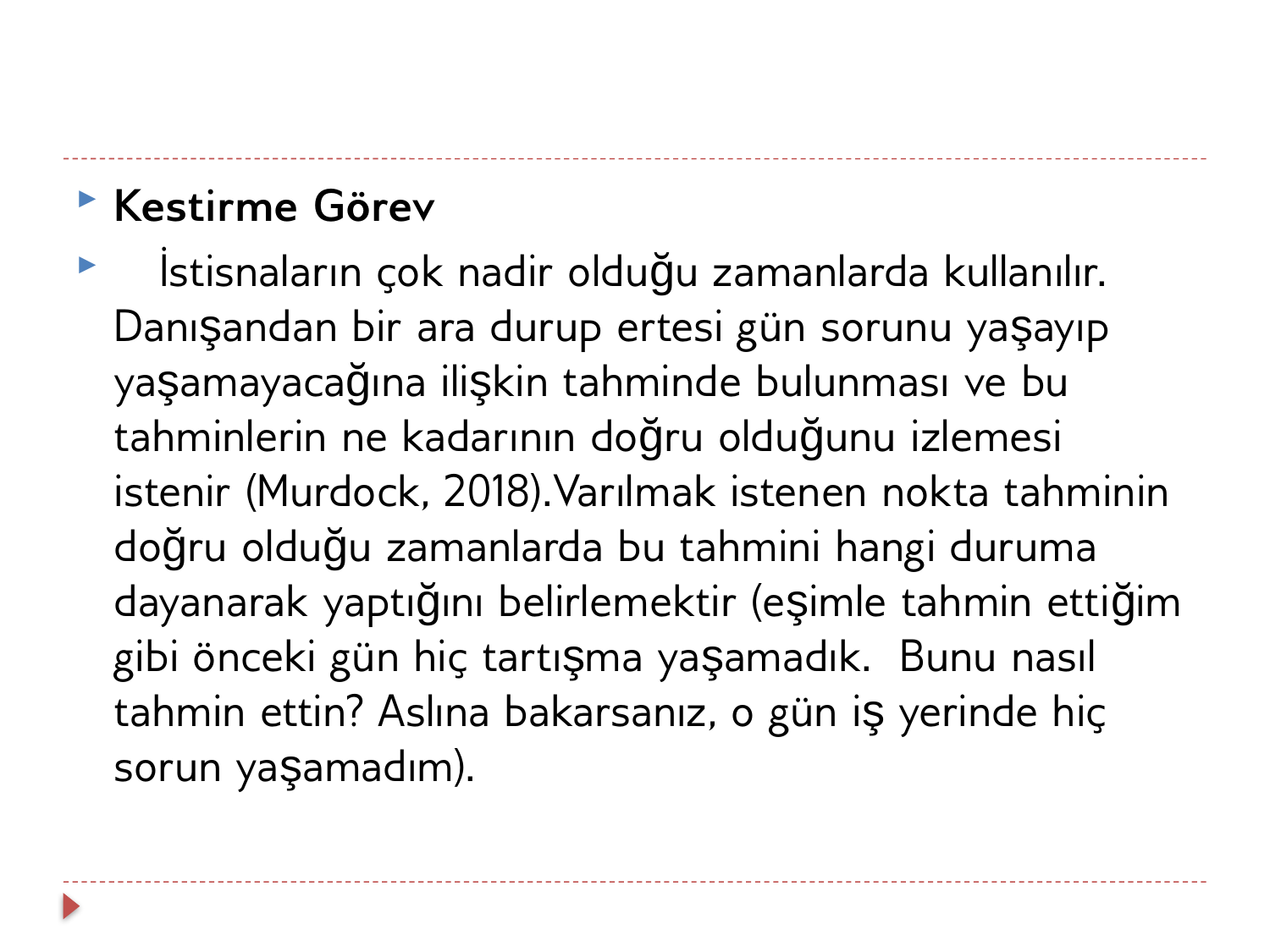

#
Kestirme Görev
   İstisnaların çok nadir olduğu zamanlarda kullanılır.  Danışandan bir ara durup ertesi gün sorunu yaşayıp yaşamayacağına ilişkin tahminde bulunması ve bu tahminlerin ne kadarının doğru olduğunu izlemesi istenir (Murdock, 2018).Varılmak istenen nokta tahminin doğru olduğu zamanlarda bu tahmini hangi duruma dayanarak yaptığını belirlemektir (eşimle tahmin ettiğim gibi önceki gün hiç tartışma yaşamadık.  Bunu nasıl tahmin ettin? Aslına bakarsanız, o gün iş yerinde hiç sorun yaşamadım).